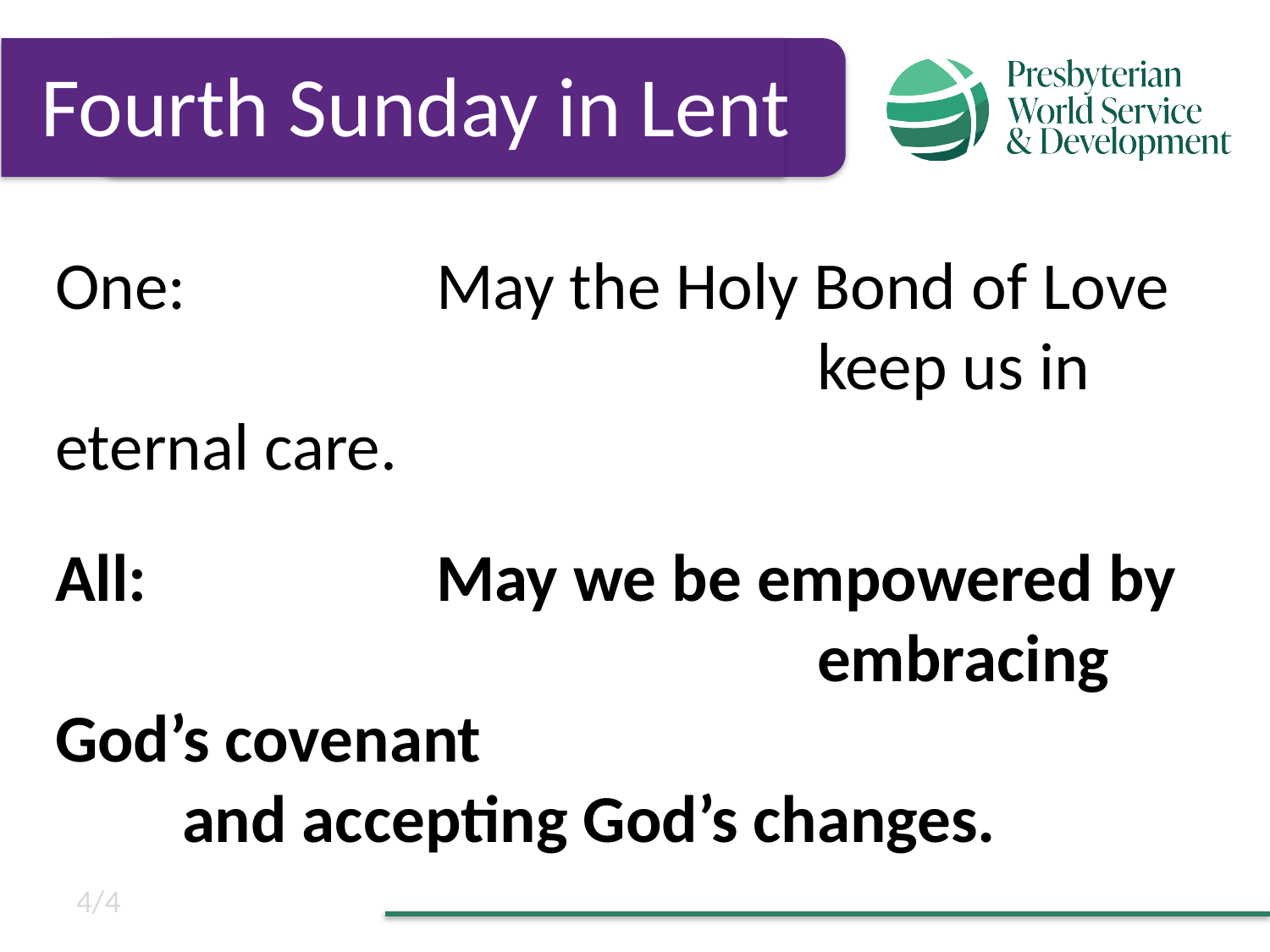

Fourth Sunday in Lent
One:		May the Holy Bond of Love 						keep us in eternal care.

All:			May we be empowered by 						embracing God’s covenant 						and accepting God’s changes.
4/4